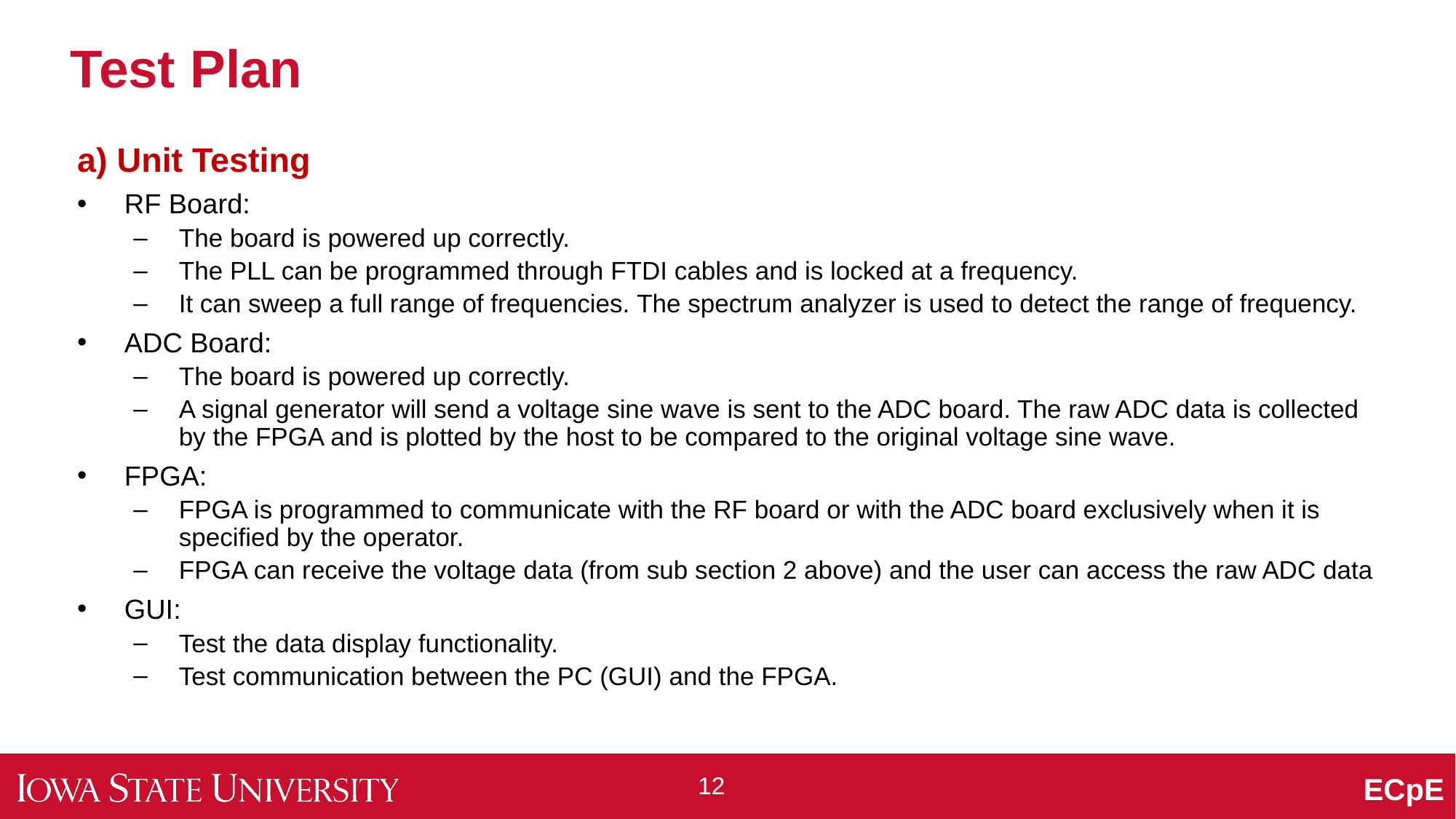

# Test Plan
a) Unit Testing
RF Board:
The board is powered up correctly.
The PLL can be programmed through FTDI cables and is locked at a frequency.
It can sweep a full range of frequencies. The spectrum analyzer is used to detect the range of frequency.
ADC Board:
The board is powered up correctly.
A signal generator will send a voltage sine wave is sent to the ADC board. The raw ADC data is collected by the FPGA and is plotted by the host to be compared to the original voltage sine wave.
FPGA:
FPGA is programmed to communicate with the RF board or with the ADC board exclusively when it is specified by the operator.
FPGA can receive the voltage data (from sub section 2 above) and the user can access the raw ADC data
GUI:
Test the data display functionality.
Test communication between the PC (GUI) and the FPGA.
12